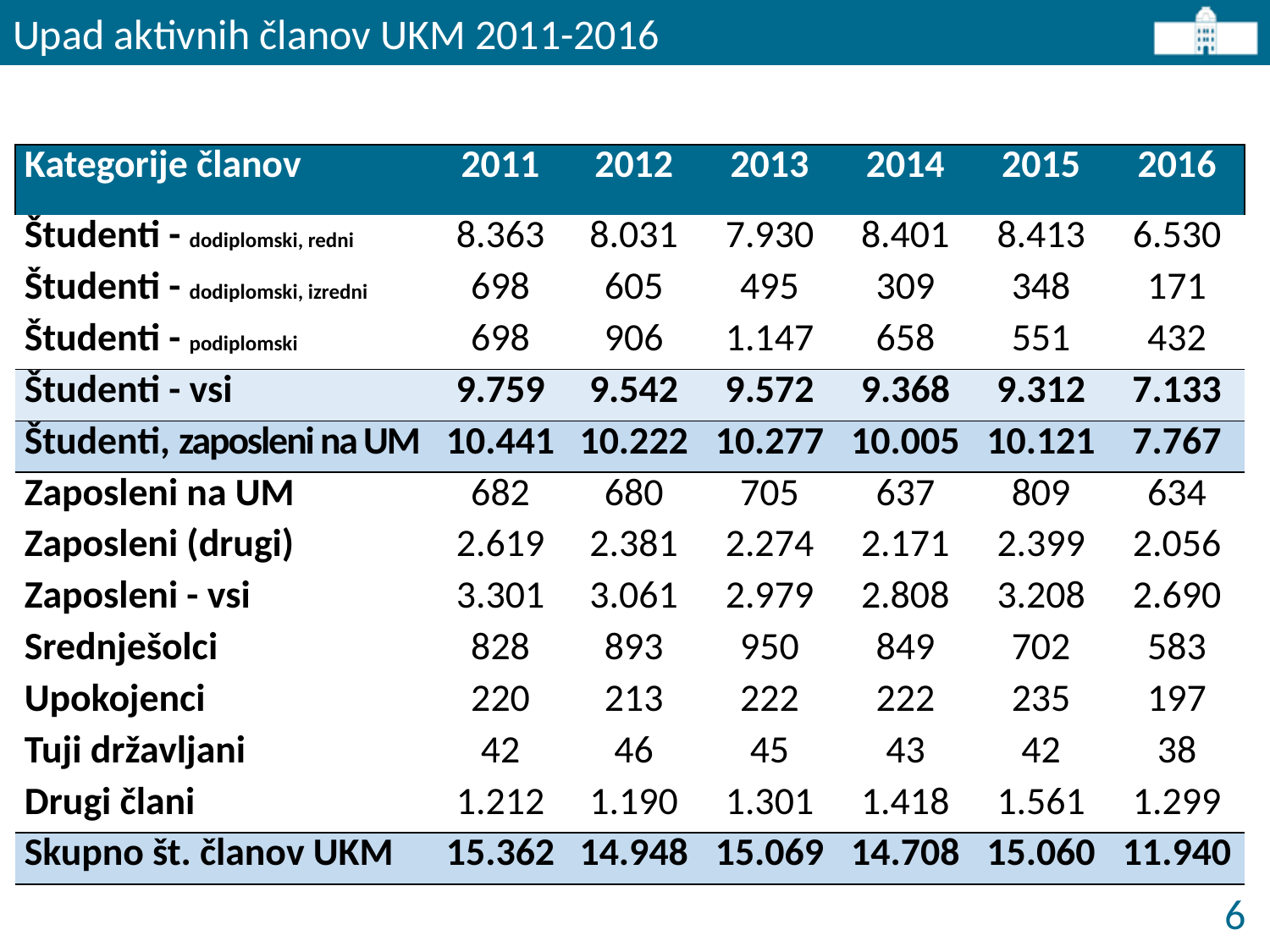

Upad aktivnih članov UKM 2011-2016
| Kategorije članov | 2011 | 2012 | 2013 | 2014 | 2015 | 2016 |
| --- | --- | --- | --- | --- | --- | --- |
| Študenti - dodiplomski, redni | 8.363 | 8.031 | 7.930 | 8.401 | 8.413 | 6.530 |
| Študenti - dodiplomski, izredni | 698 | 605 | 495 | 309 | 348 | 171 |
| Študenti - podiplomski | 698 | 906 | 1.147 | 658 | 551 | 432 |
| Študenti - vsi | 9.759 | 9.542 | 9.572 | 9.368 | 9.312 | 7.133 |
| Študenti, zaposleni na UM | 10.441 | 10.222 | 10.277 | 10.005 | 10.121 | 7.767 |
| Zaposleni na UM | 682 | 680 | 705 | 637 | 809 | 634 |
| Zaposleni (drugi) | 2.619 | 2.381 | 2.274 | 2.171 | 2.399 | 2.056 |
| Zaposleni - vsi | 3.301 | 3.061 | 2.979 | 2.808 | 3.208 | 2.690 |
| Srednješolci | 828 | 893 | 950 | 849 | 702 | 583 |
| Upokojenci | 220 | 213 | 222 | 222 | 235 | 197 |
| Tuji državljani | 42 | 46 | 45 | 43 | 42 | 38 |
| Drugi člani | 1.212 | 1.190 | 1.301 | 1.418 | 1.561 | 1.299 |
| Skupno št. članov UKM | 15.362 | 14.948 | 15.069 | 14.708 | 15.060 | 11.940 |
6